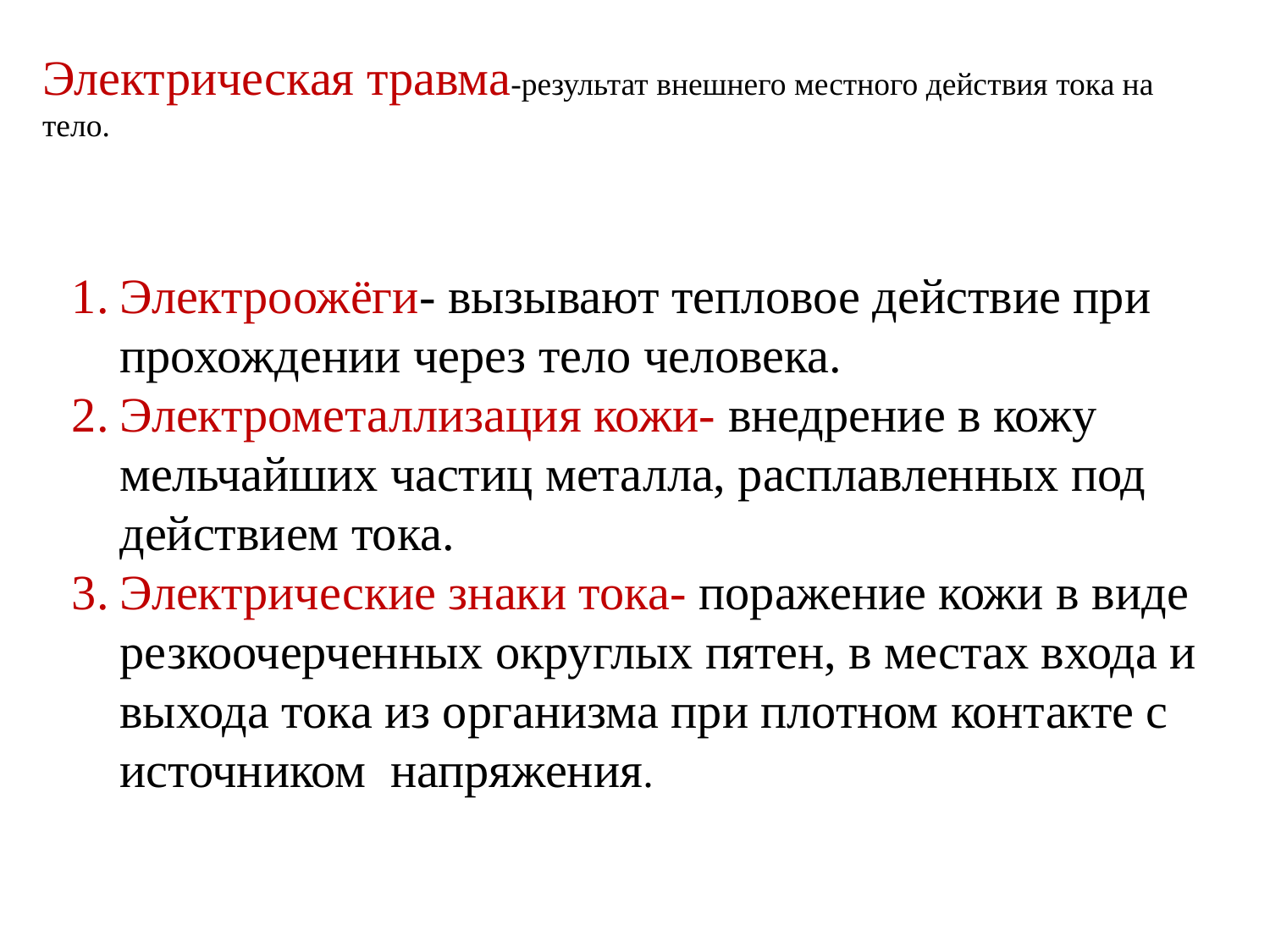

Электрическая травма-результат внешнего местного действия тока на тело.
Электроожёги- вызывают тепловое действие при прохождении через тело человека.
Электрометаллизация кожи- внедрение в кожу мельчайших частиц металла, расплавленных под действием тока.
Электрические знаки тока- поражение кожи в виде резкоочерченных округлых пятен, в местах входа и выхода тока из организма при плотном контакте с источником  напряжения.